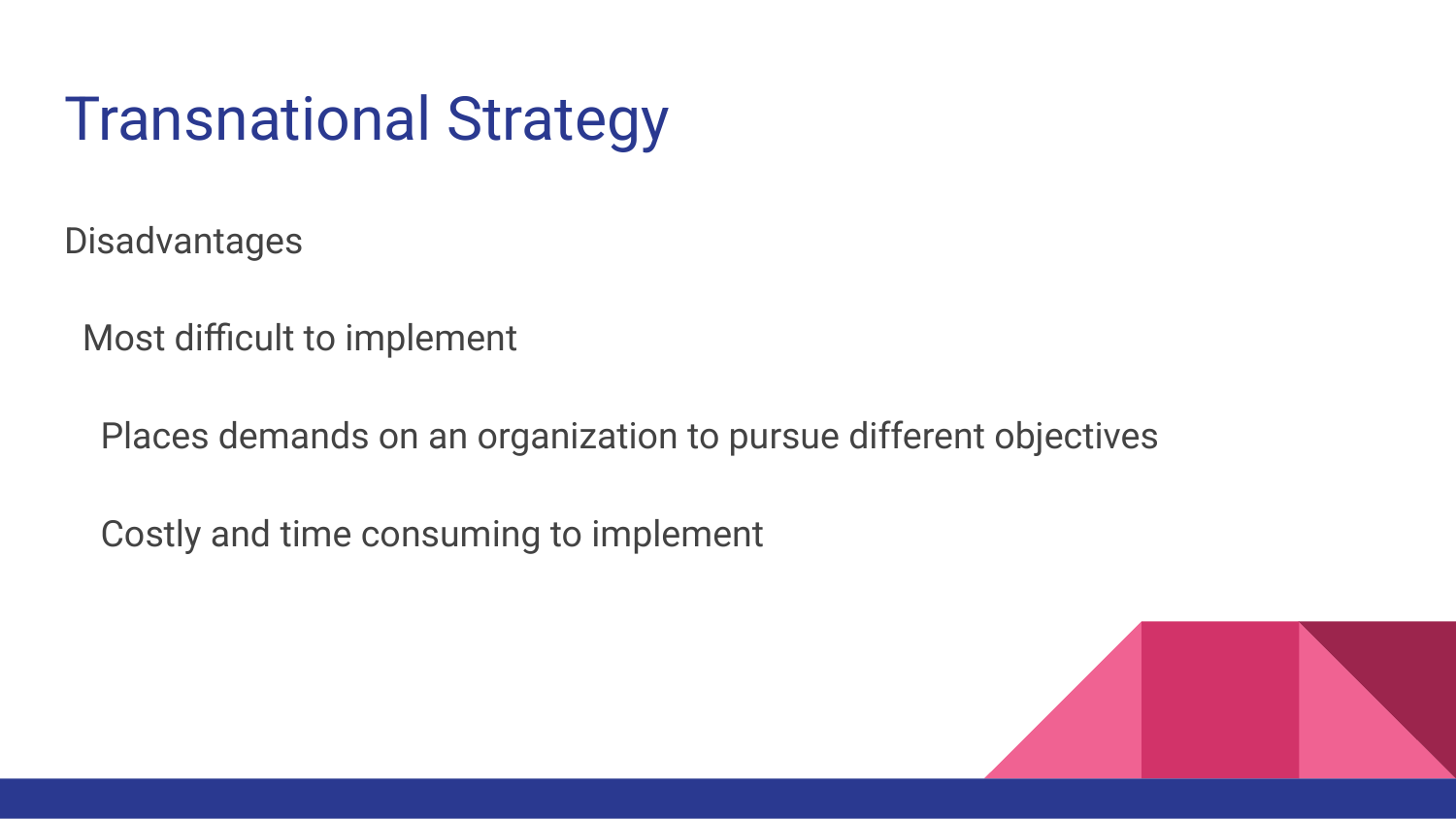

# Transnational Strategy

Disadvantages
Most difficult to implement
Places demands on an organization to pursue different objectives
Costly and time consuming to implement